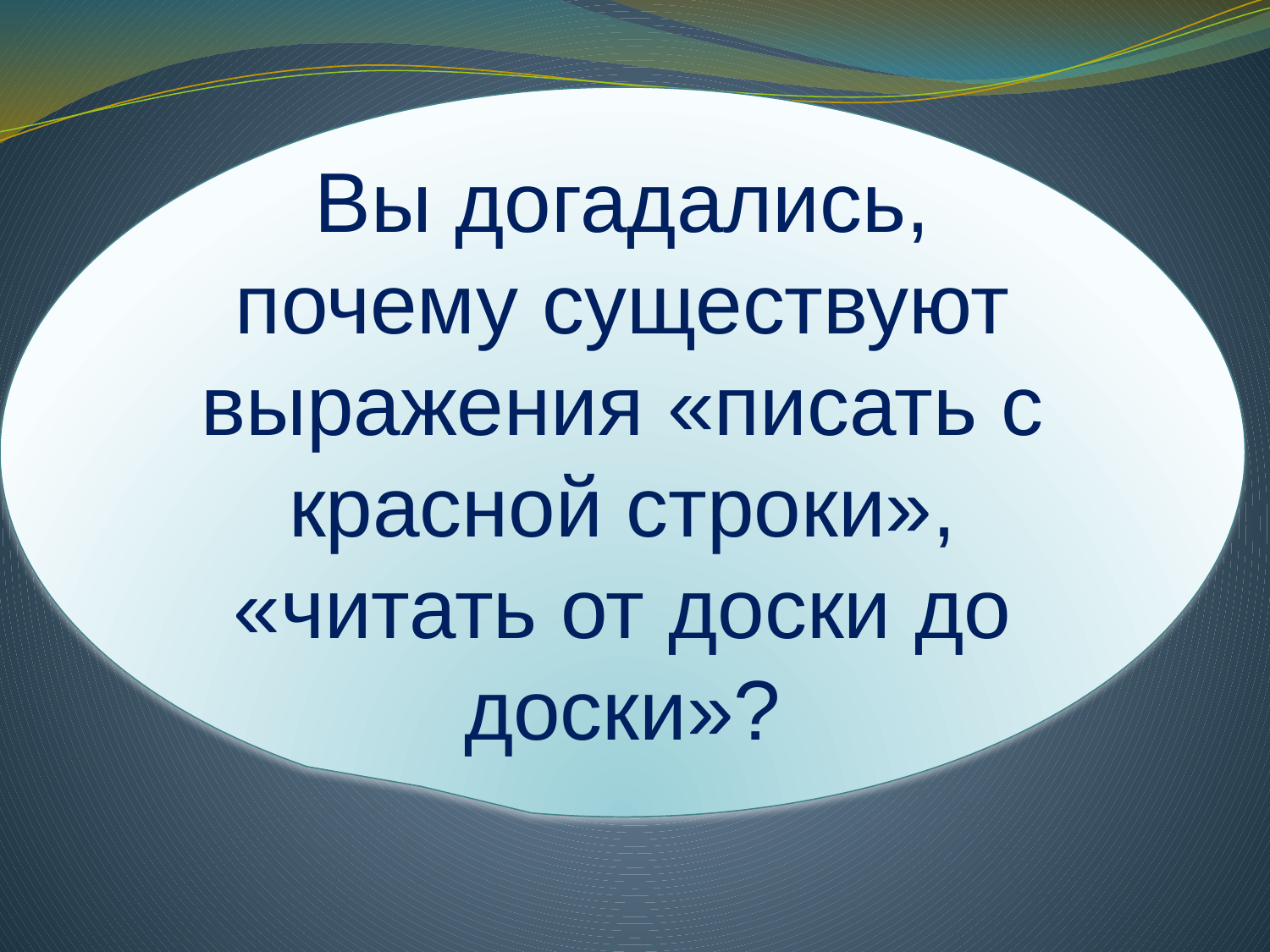

Вы догадались, почему существуют выражения «писать с красной строки», «читать от доски до доски»?
#